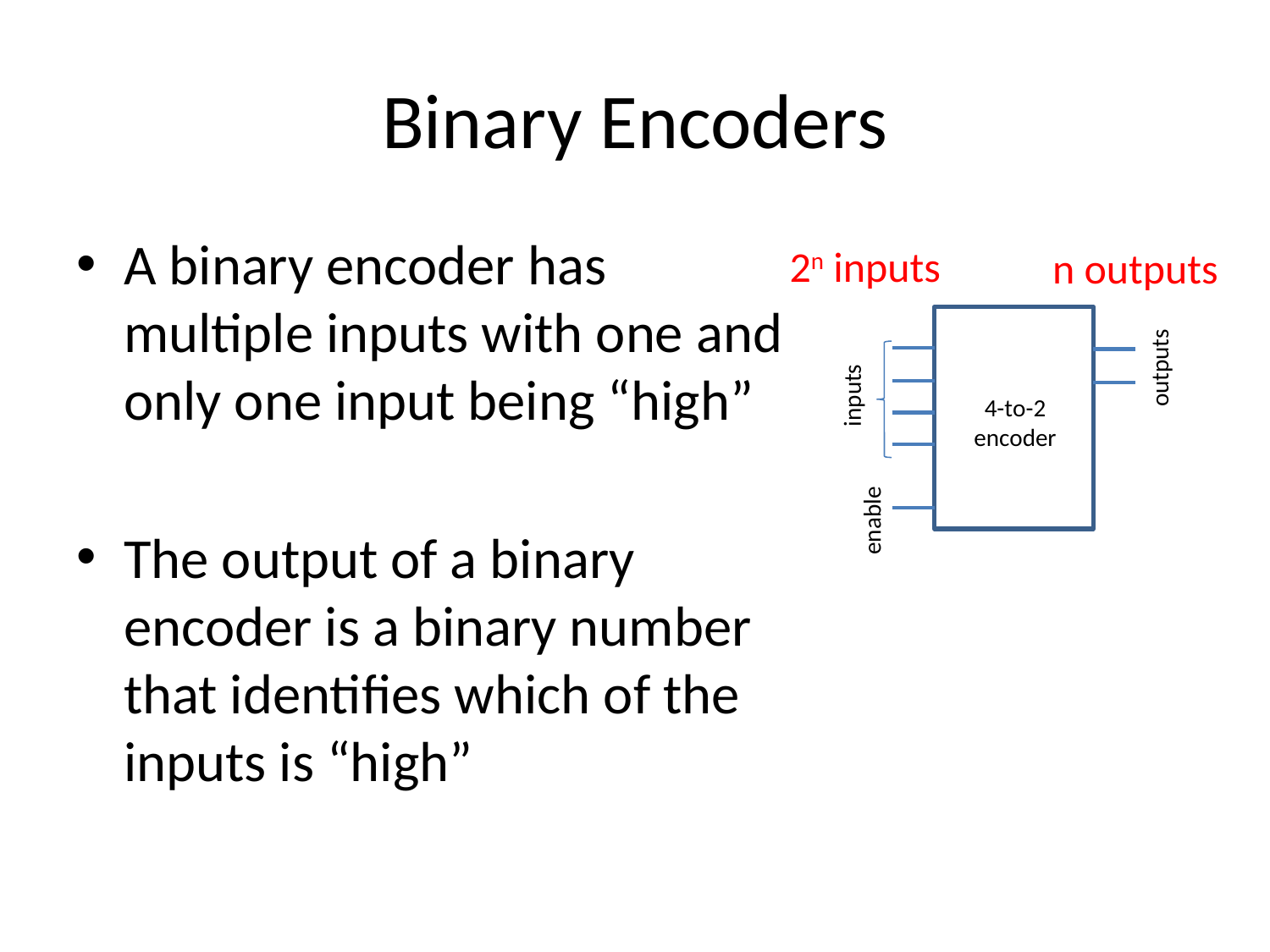

# Binary Encoders
A binary encoder has multiple inputs with one and only one input being “high”

The output of a binary encoder is a binary number that identifies which of the inputs is “high”
2n inputs

n outputs

inputs
4-to-2 encoder

enable
outputs